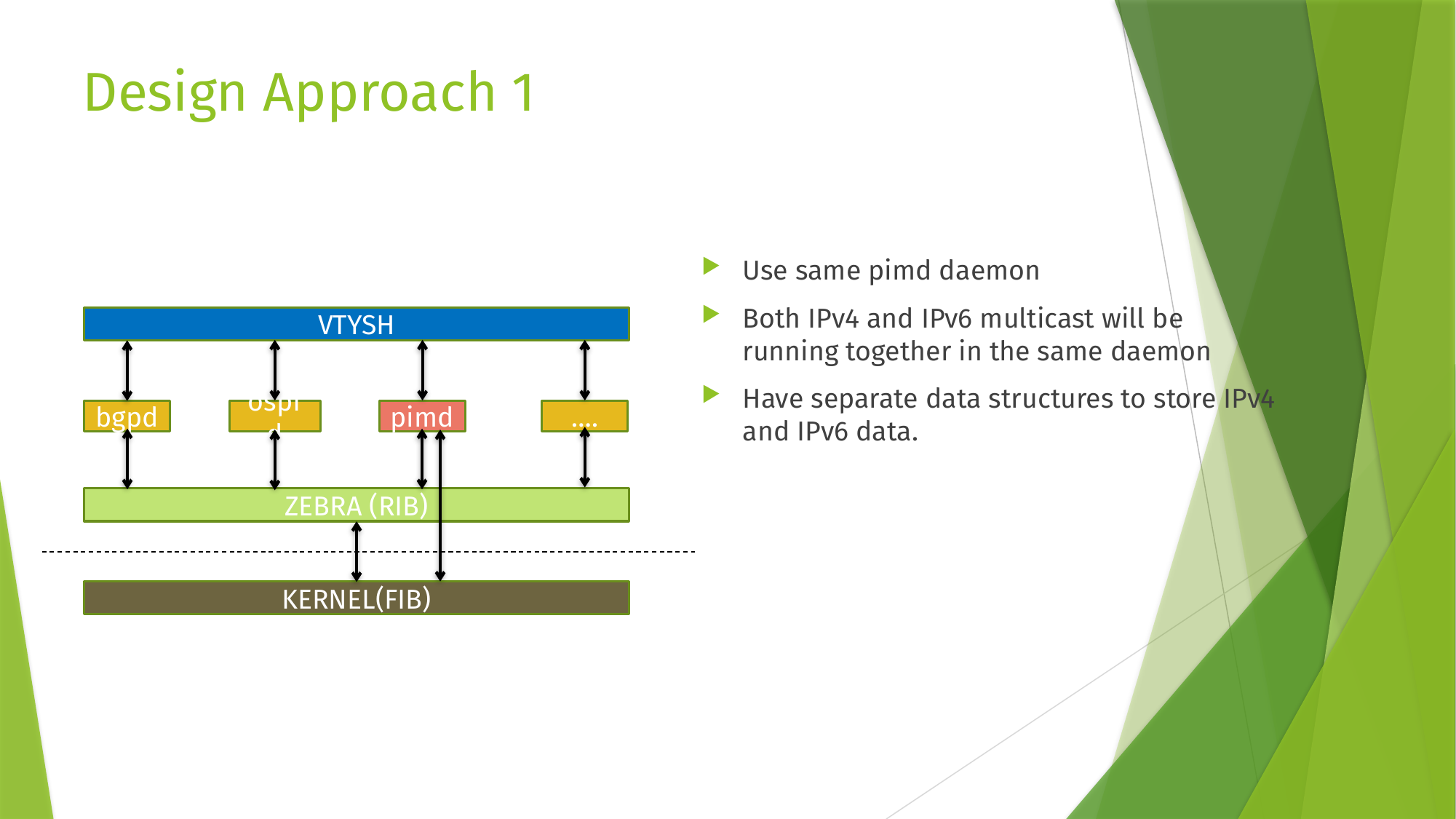

# Design Approach 1
Use same pimd daemon
Both IPv4 and IPv6 multicast will be running together in the same daemon
Have separate data structures to store IPv4 and IPv6 data.
VTYSH
bgpd
ospfd
pimd
….
ZEBRA (RIB)
KERNEL(FIB)